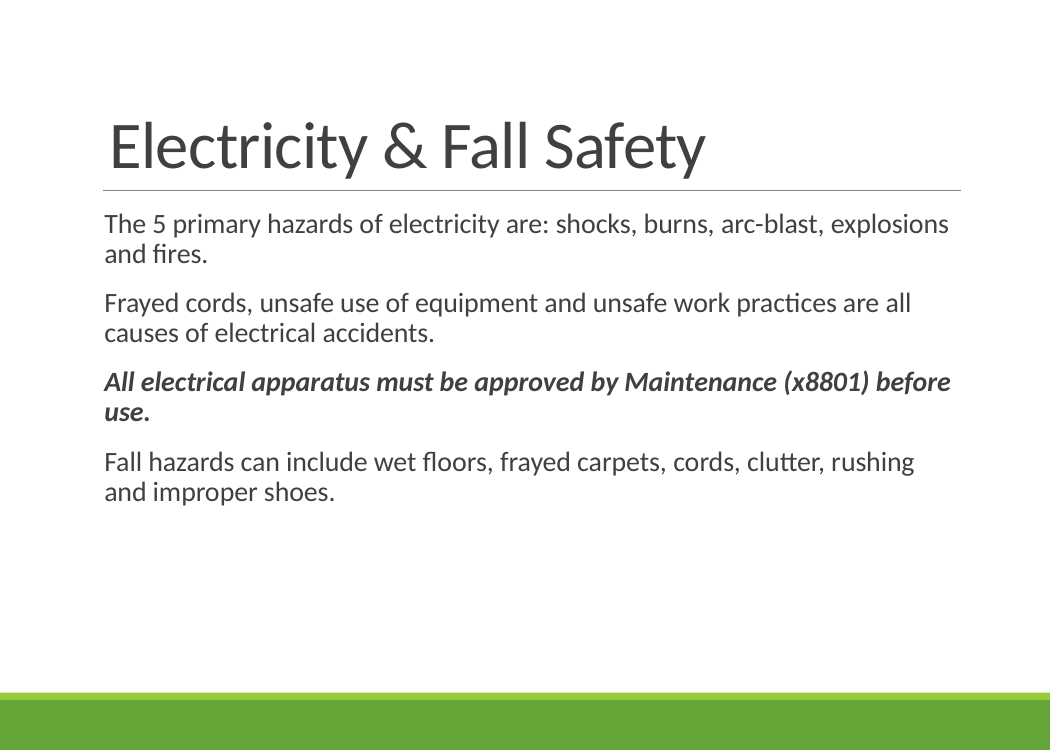

# Electricity & Fall Safety
The 5 primary hazards of electricity are: shocks, burns, arc-blast, explosions and fires.
Frayed cords, unsafe use of equipment and unsafe work practices are all causes of electrical accidents.
All electrical apparatus must be approved by Maintenance (x8801) before use.
Fall hazards can include wet floors, frayed carpets, cords, clutter, rushing and improper shoes.